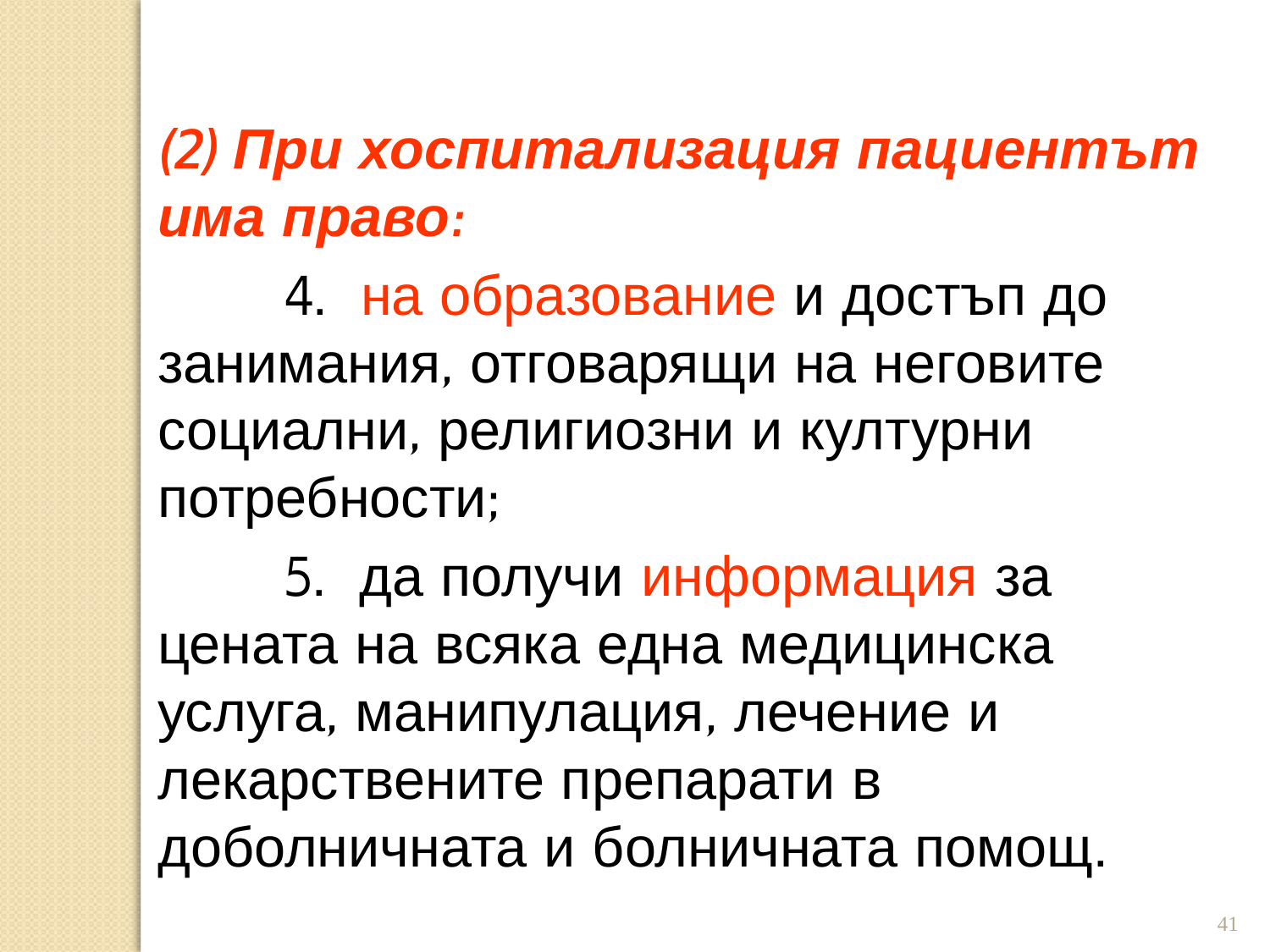

(2) При хоспитализация пациентът има право:
	4.  на образование и достъп до занимания, отговарящи на неговите социални, религиозни и културни потребности;
	5.  да получи информация за цената на всяка една медицинска услуга, манипулация, лечение и лекарствените препарати в доболничната и болничната помощ.
41